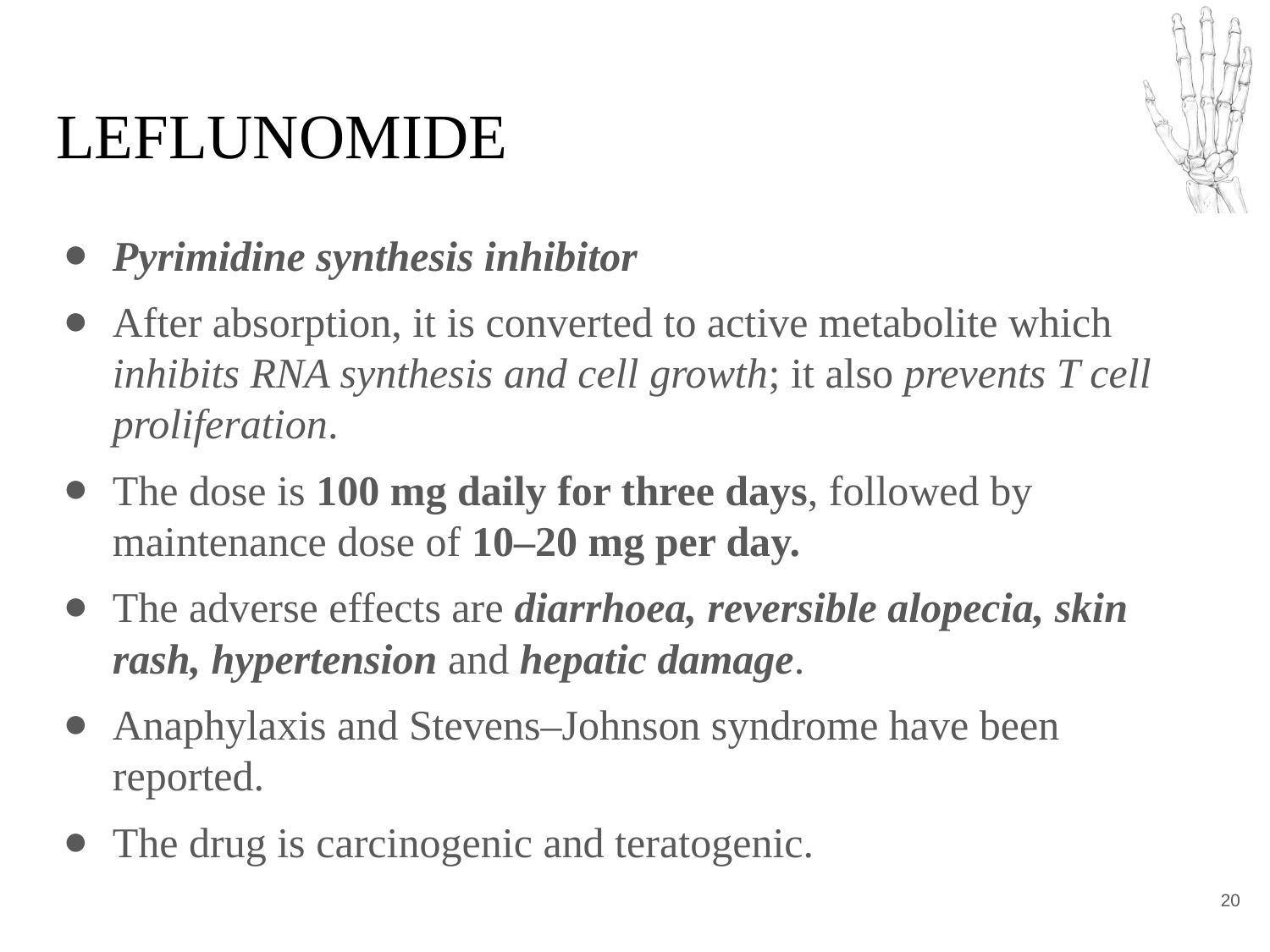

# LEFLUNOMIDE
Pyrimidine synthesis inhibitor
After absorption, it is converted to active metabolite which inhibits RNA synthesis and cell growth; it also prevents T cell proliferation.
The dose is 100 mg daily for three days, followed by maintenance dose of 10–20 mg per day.
The adverse effects are diarrhoea, reversible alopecia, skin rash, hypertension and hepatic damage.
Anaphylaxis and Stevens–Johnson syndrome have been reported.
The drug is carcinogenic and teratogenic.
20